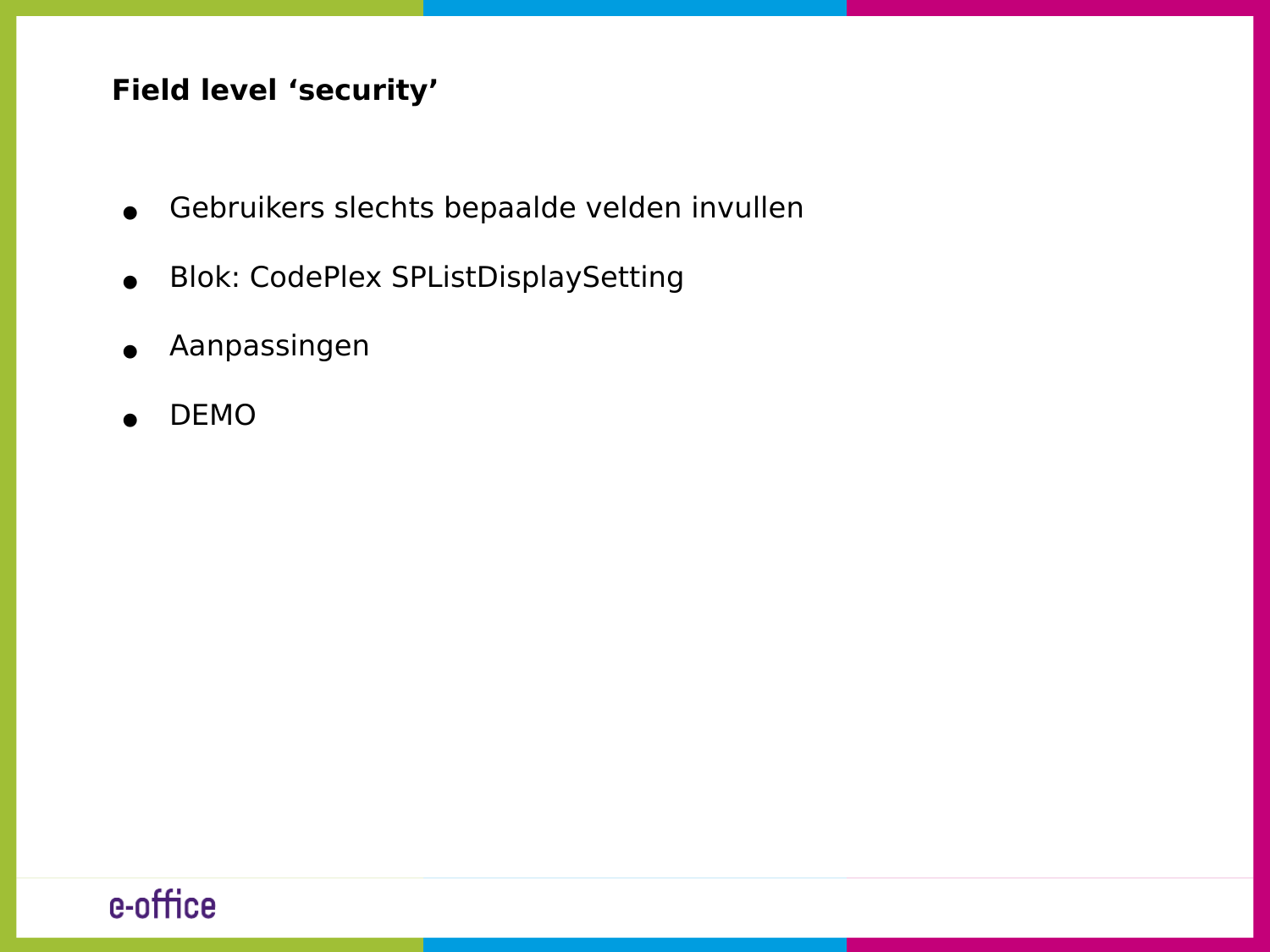

Field level ‘security’
Gebruikers slechts bepaalde velden invullen
Blok: CodePlex SPListDisplaySetting
Aanpassingen
DEMO